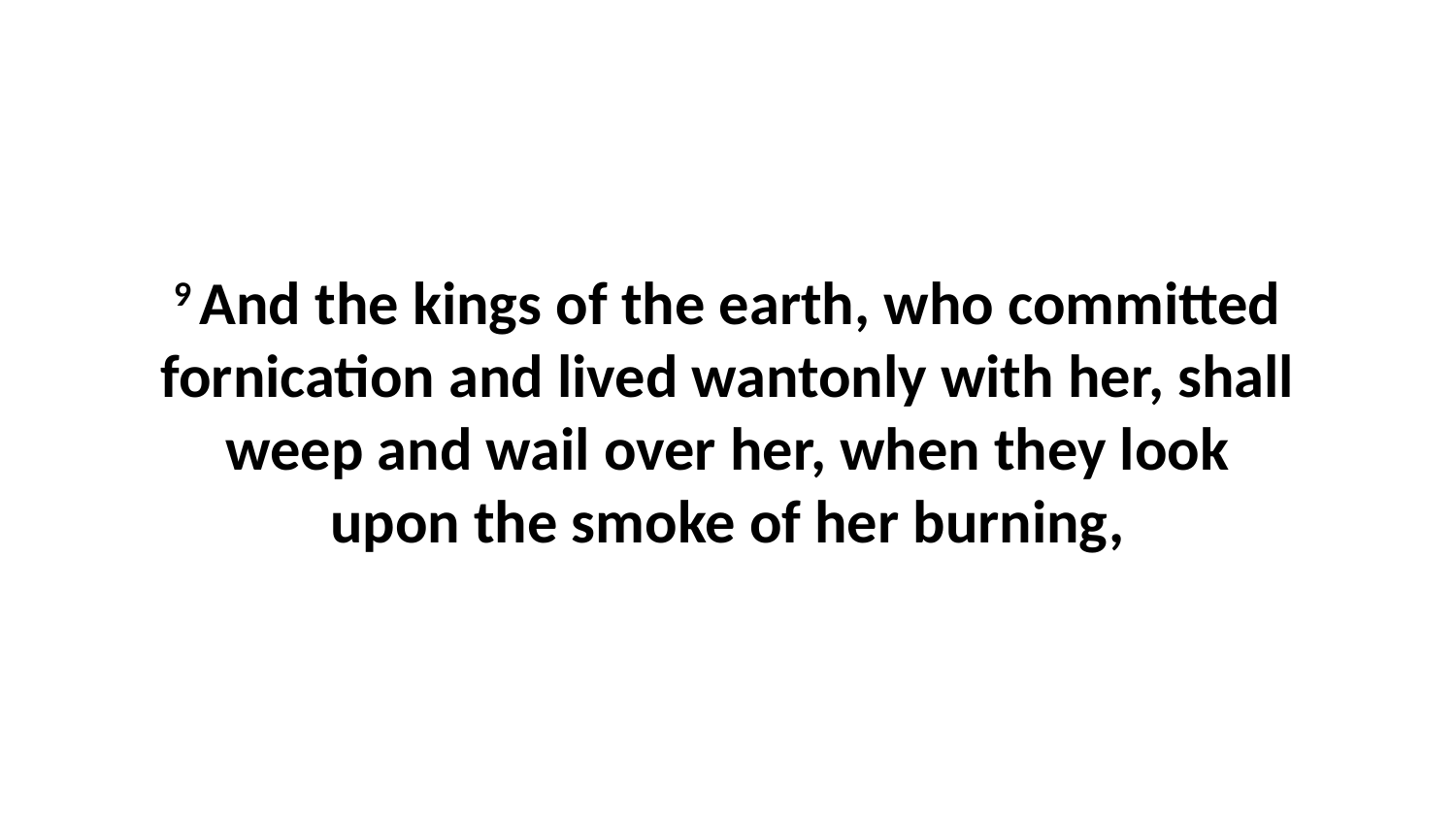

9 And the kings of the earth, who committed fornication and lived wantonly with her, shall weep and wail over her, when they look upon the smoke of her burning,